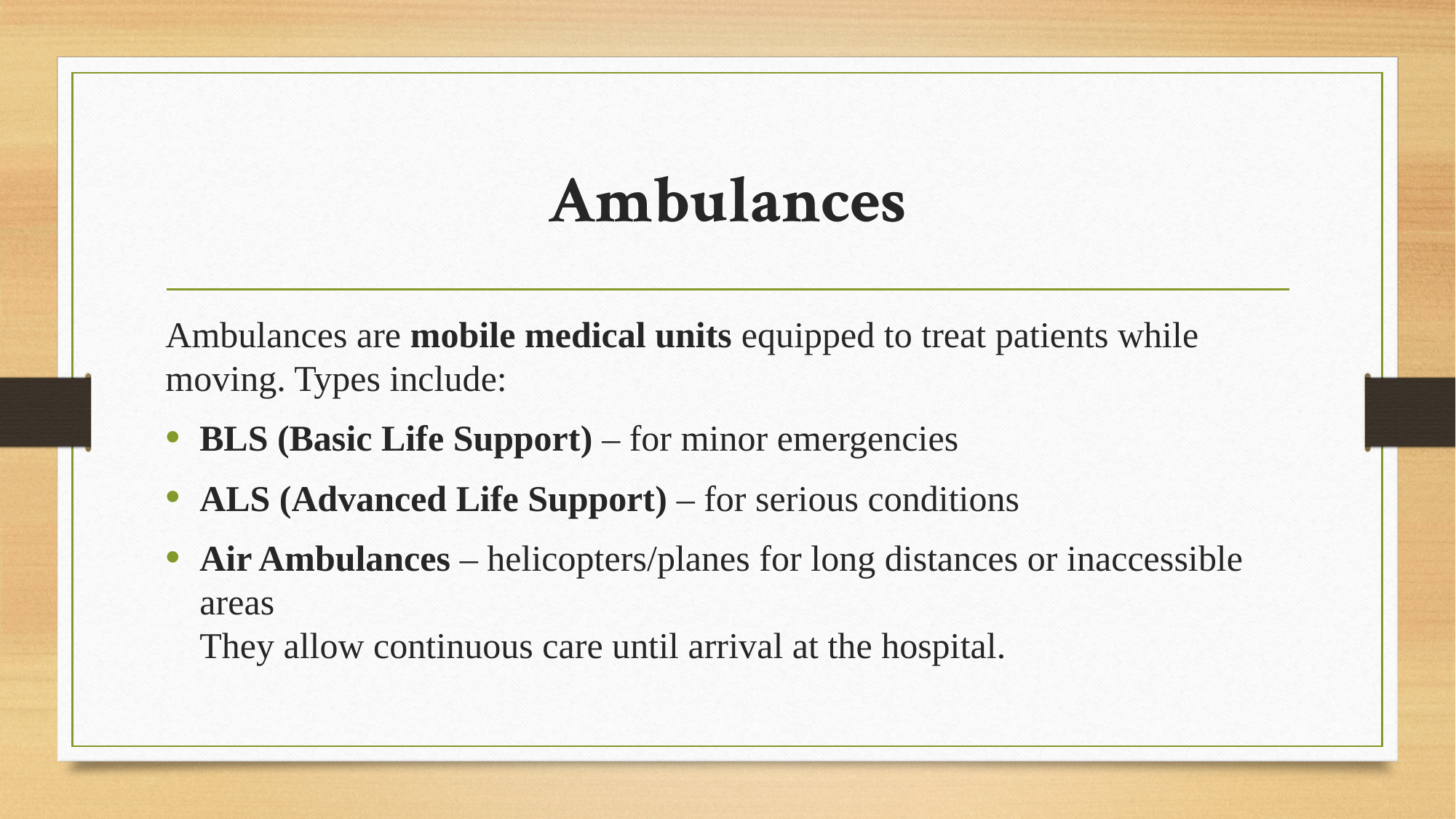

# Ambulances
Ambulances are mobile medical units equipped to treat patients while moving. Types include:
BLS (Basic Life Support) – for minor emergencies
ALS (Advanced Life Support) – for serious conditions
Air Ambulances – helicopters/planes for long distances or inaccessible areas
They allow continuous care until arrival at the hospital.